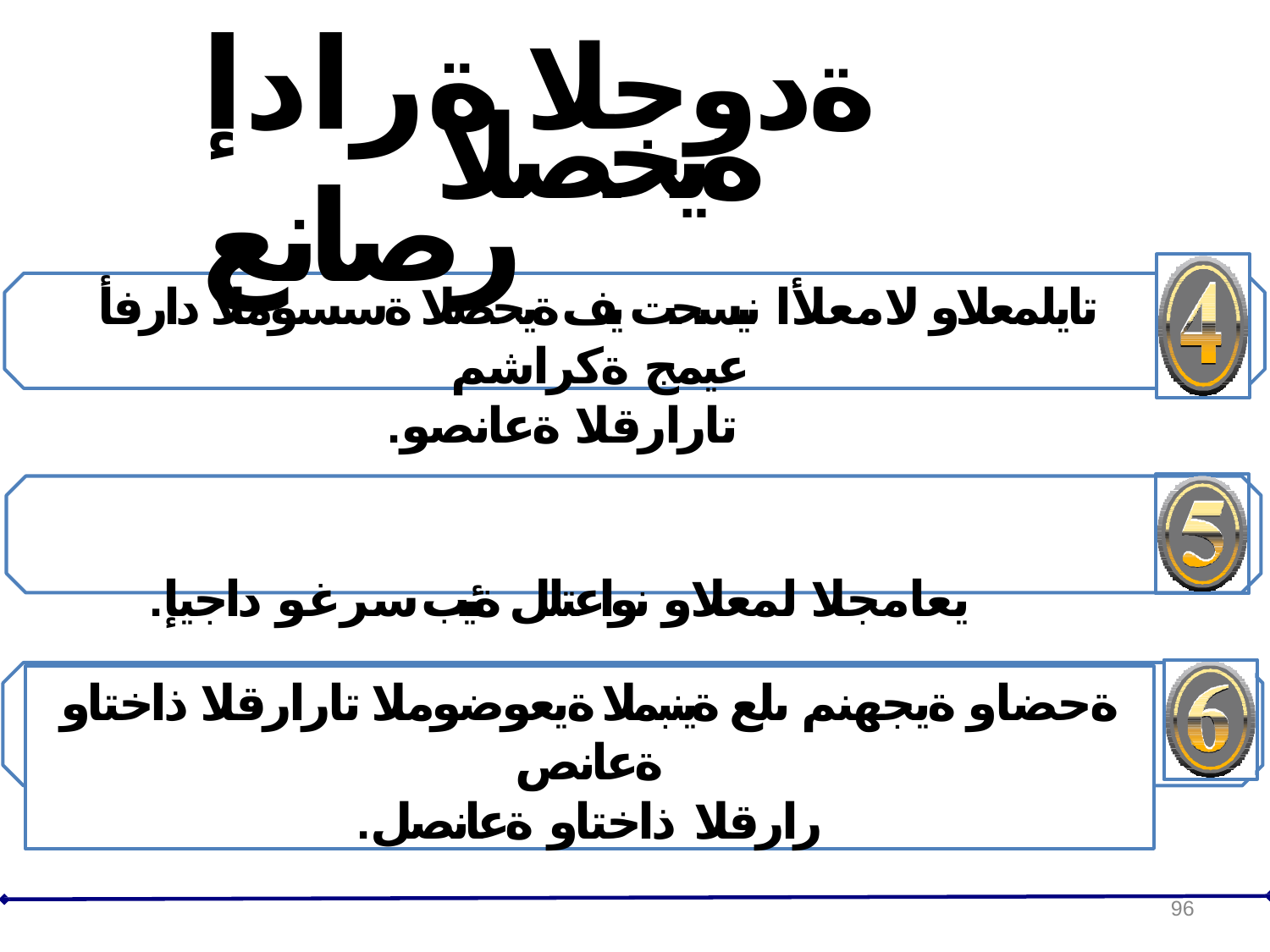

# ةدوجلا ةرادإ رصانع
ةيحصلا
تايلمعلاو لامعلأا نيسحت يف ةيحصلا ةسسؤملا دارفأ عيمج ةكراشم
.تارارقلا ةعانصو

.يعامجلا لمعلاو نواعتلل ةئيب سرغو داجيإ

ةحضاو ةيجهنم ىلع ةينبملا ةيعوضوملا تارارقلا ذاختاو ةعانص
.رارقلا  ذاختاو ةعانصل

96